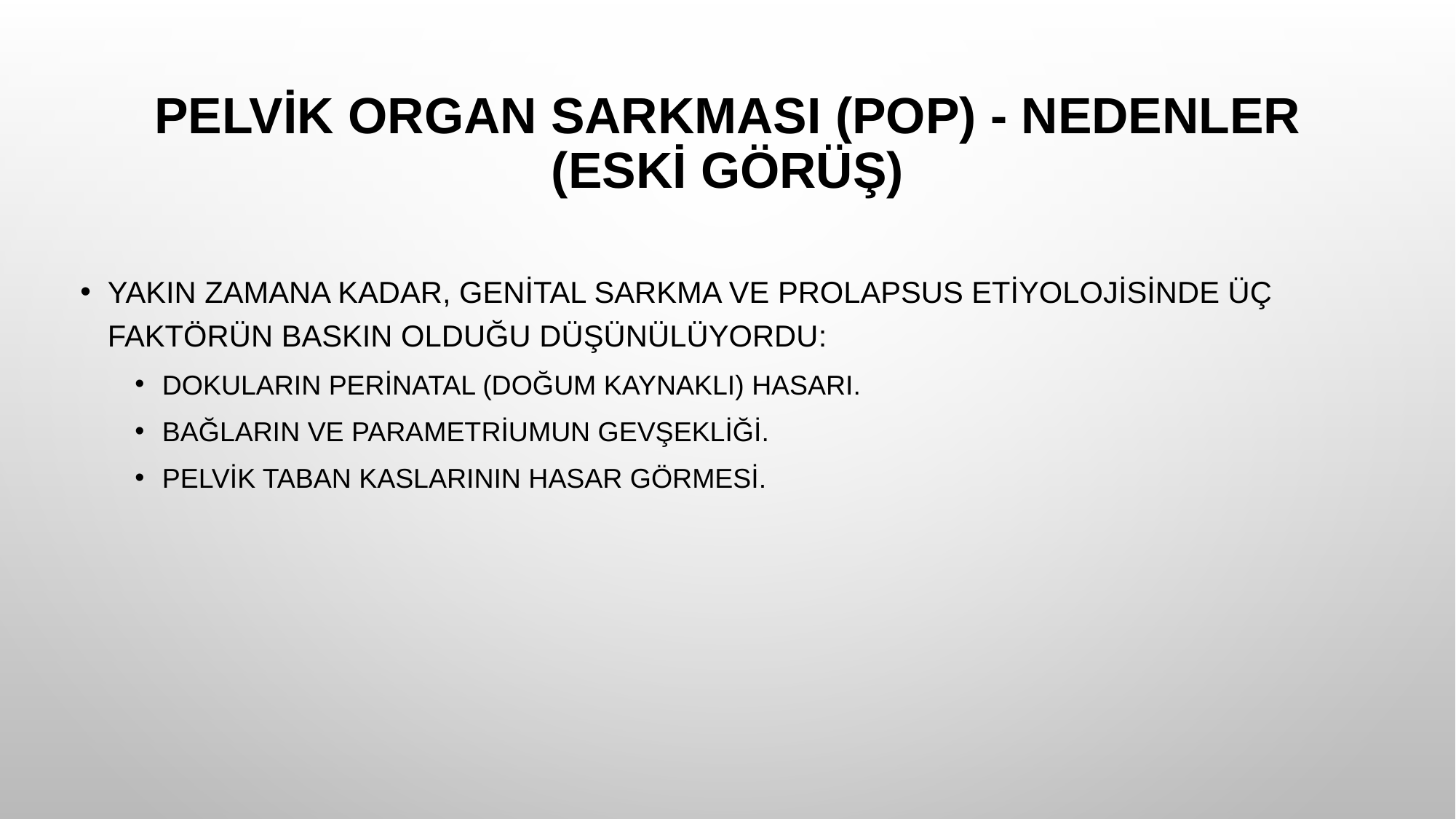

# Pelvik Organ Sarkması (POP) - Nedenler (Eski Görüş)
Yakın zamana kadar, genital sarkma ve prolapsus etiyolojisinde üç faktörün baskın olduğu düşünülüyordu:
Dokuların perinatal (doğum kaynaklı) hasarı.
Bağların ve parametriumun gevşekliği.
Pelvik taban kaslarının hasar görmesi.